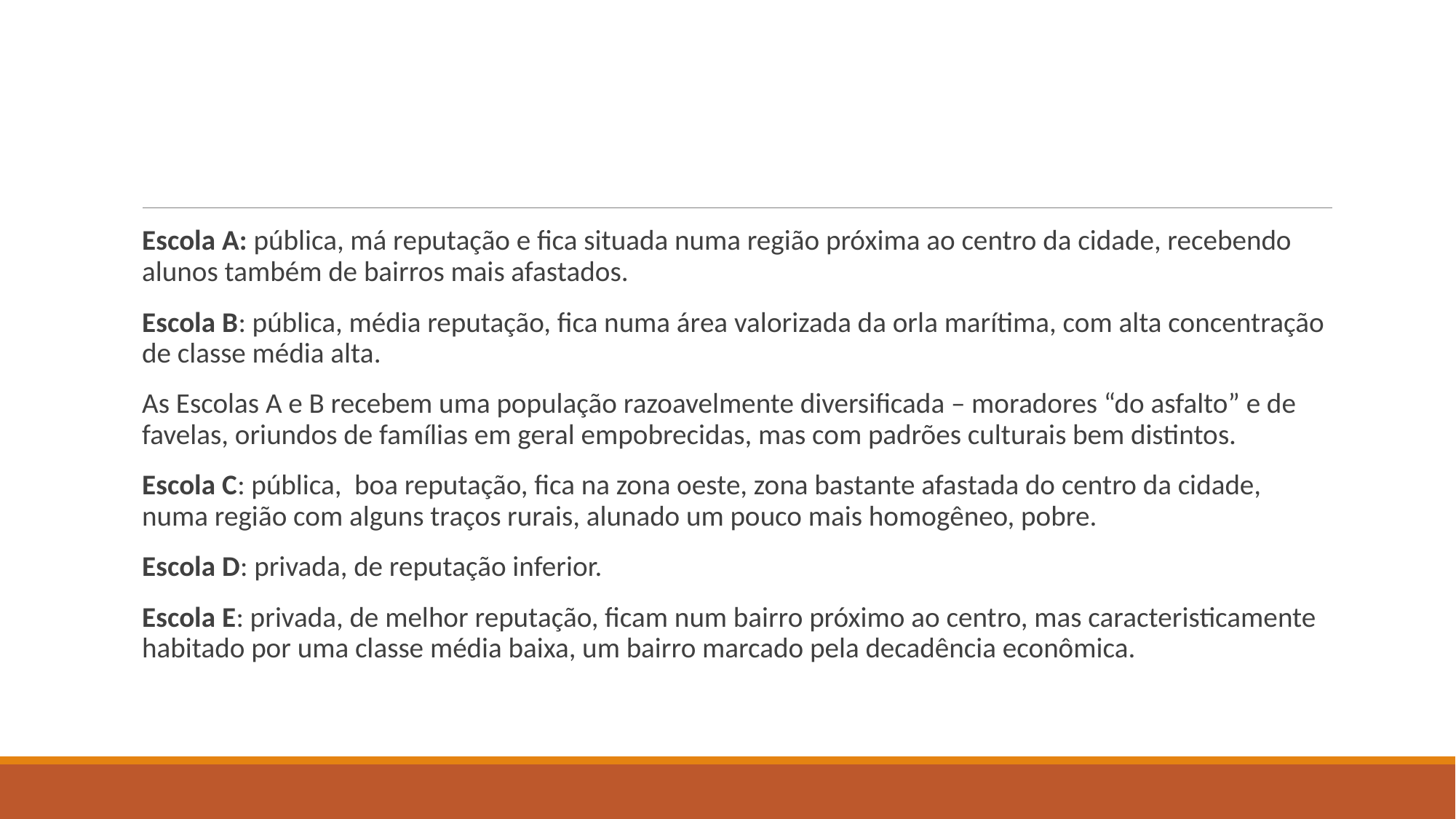

#
Escola A: pública, má reputação e fica situada numa região próxima ao centro da cidade, recebendo alunos também de bairros mais afastados.
Escola B: pública, média reputação, fica numa área valorizada da orla marítima, com alta concentração de classe média alta.
As Escolas A e B recebem uma população razoavelmente diversificada – moradores “do asfalto” e de favelas, oriundos de famílias em geral empobrecidas, mas com padrões culturais bem distintos.
Escola C: pública,  boa reputação, fica na zona oeste, zona bastante afastada do centro da cidade, numa região com alguns traços rurais, alunado um pouco mais homogêneo, pobre.
Escola D: privada, de reputação inferior.
Escola E: privada, de melhor reputação, ficam num bairro próximo ao centro, mas caracteristicamente habitado por uma classe média baixa, um bairro marcado pela decadência econômica.